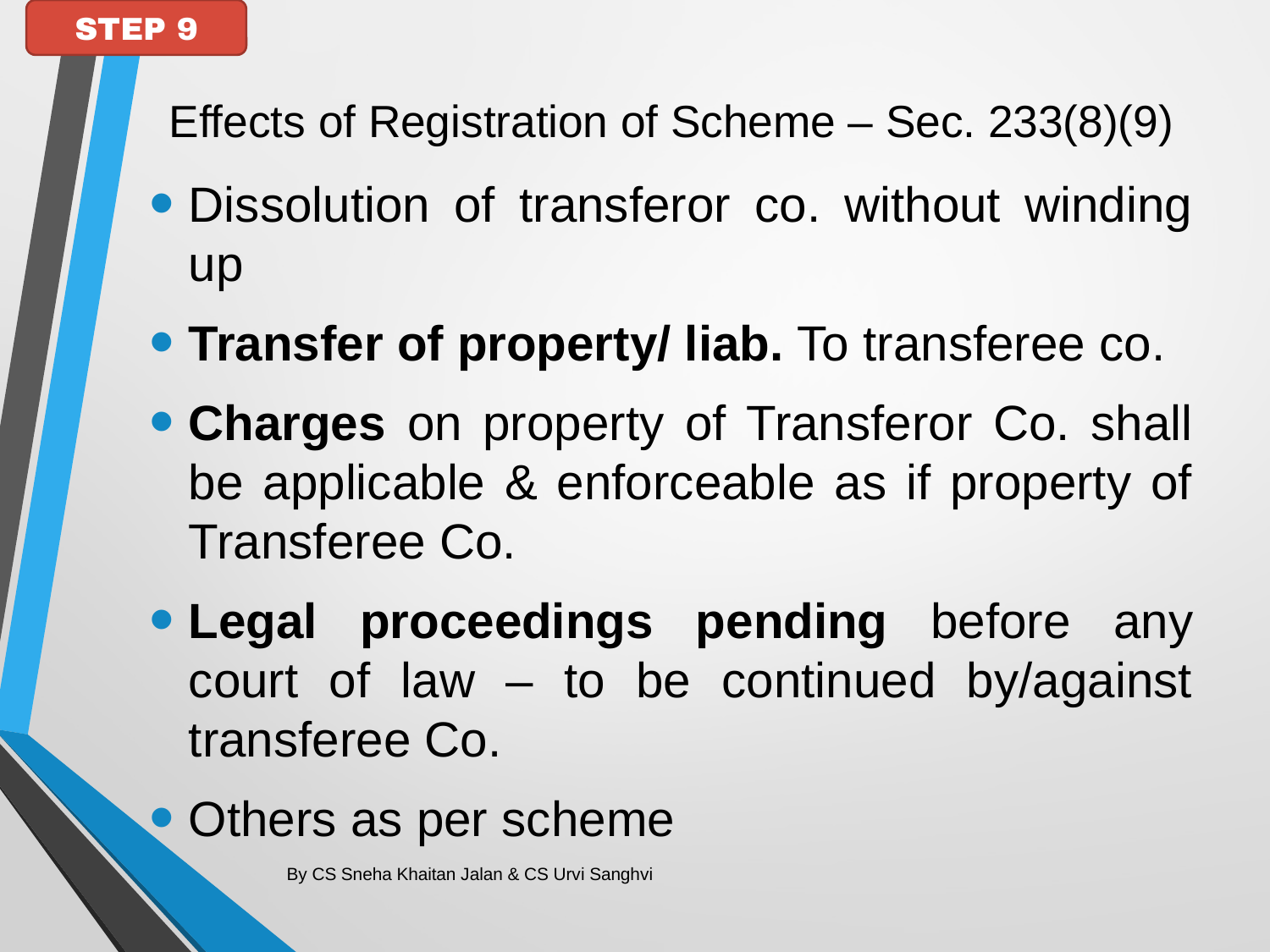

STEP 9
# Effects of Registration of Scheme – Sec. 233(8)(9)
Dissolution of transferor co. without winding up
Transfer of property/ liab. To transferee co.
Charges on property of Transferor Co. shall be applicable & enforceable as if property of Transferee Co.
Legal proceedings pending before any court of law – to be continued by/against transferee Co.
Others as per scheme

By CS Sneha Khaitan Jalan & CS Urvi Sanghvi